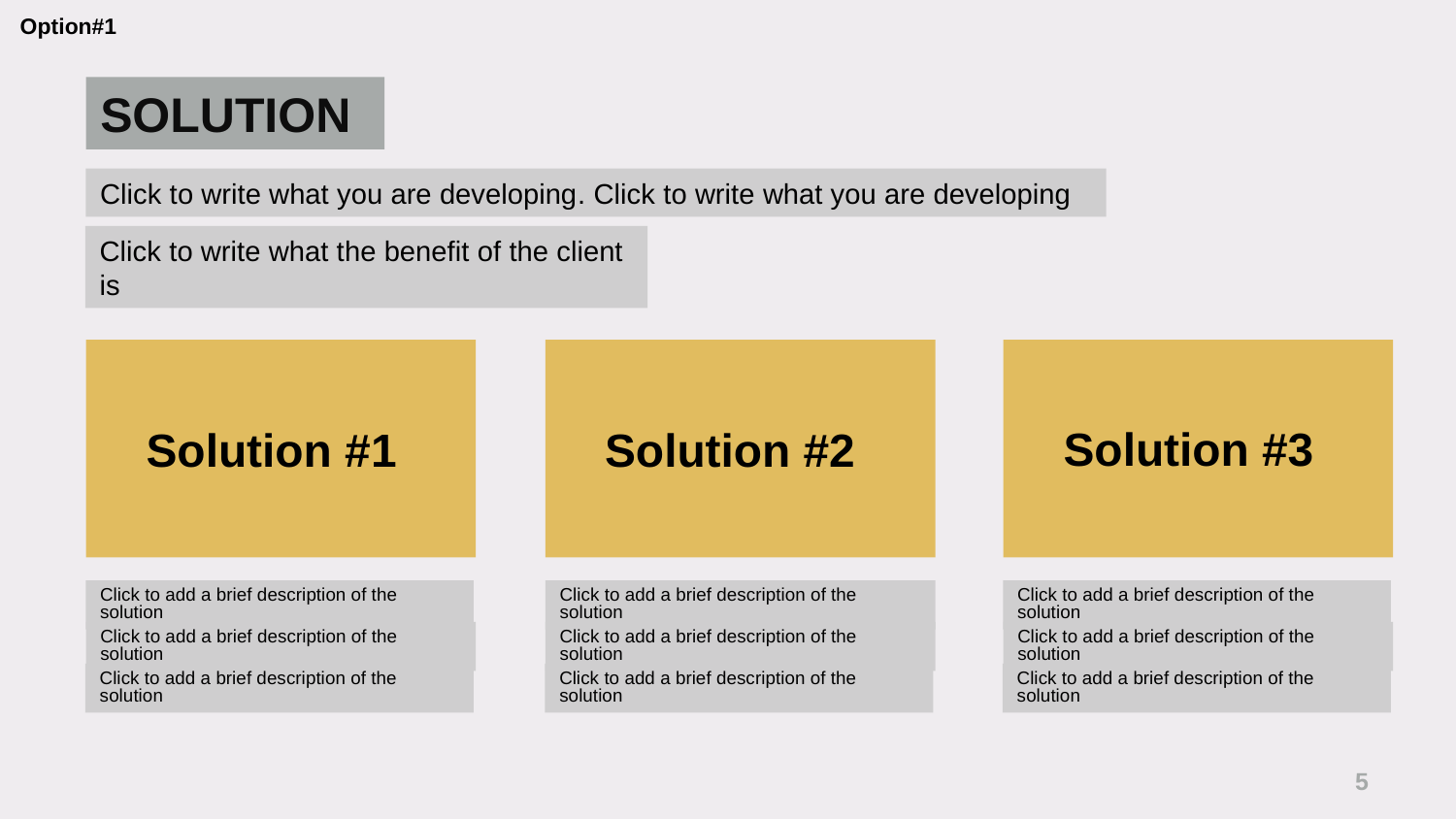

Option#1
SOLUTION
Click to write what you are developing. Click to write what you are developing
Click to write what the benefit of the client is

Solution #3
Solution #2
Solution #1
Click to add a brief description of the solution
Click to add a brief description of the solution
Click to add a brief description of the solution
Click to add a brief description of the solution
Click to add a brief description of the solution
Click to add a brief description of the solution
Click to add a brief description of the solution
Click to add a brief description of the solution
Click to add a brief description of the solution
5